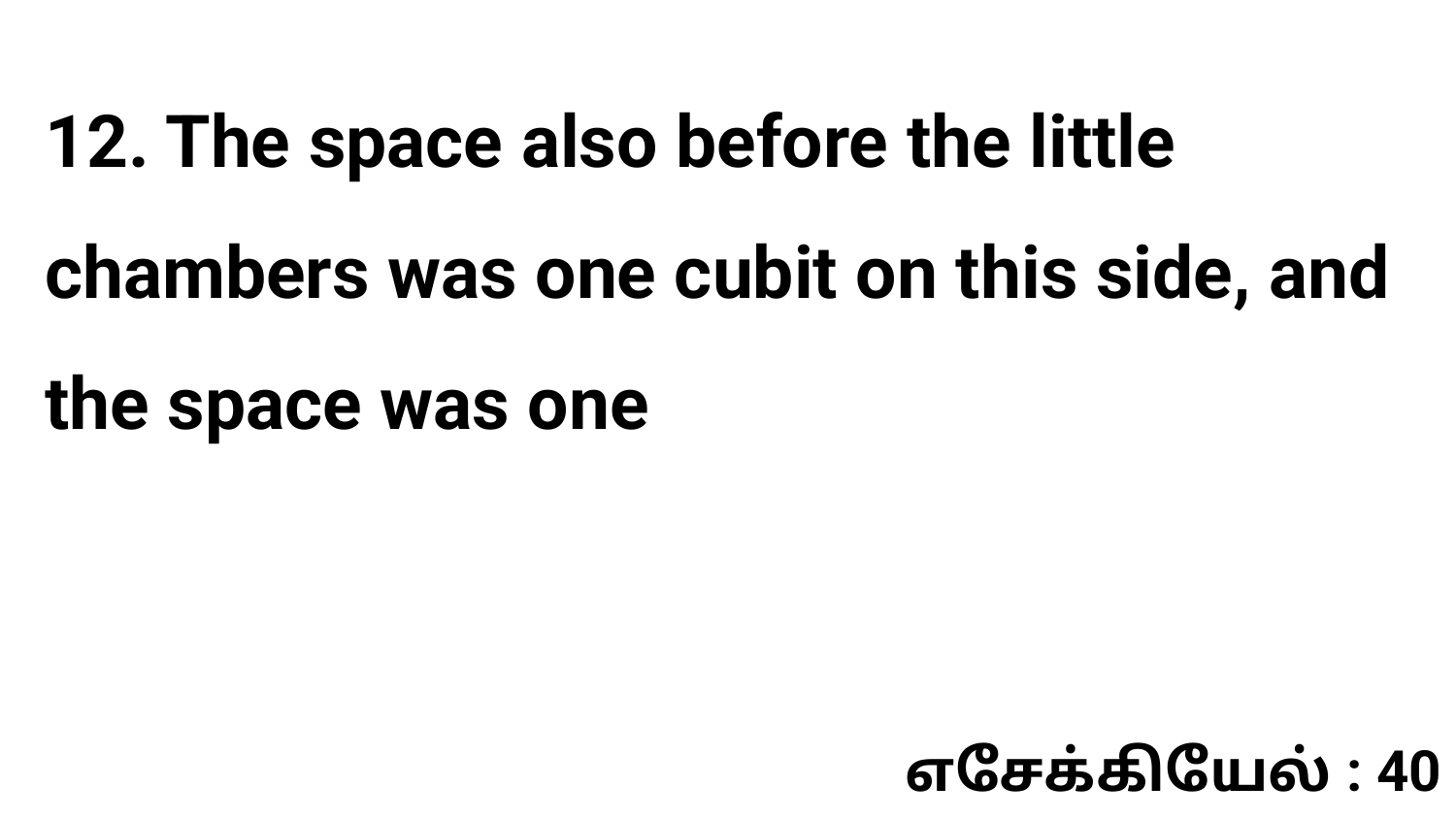

12. The space also before the little chambers was one cubit on this side, and the space was one
எசேக்கியேல் : 40